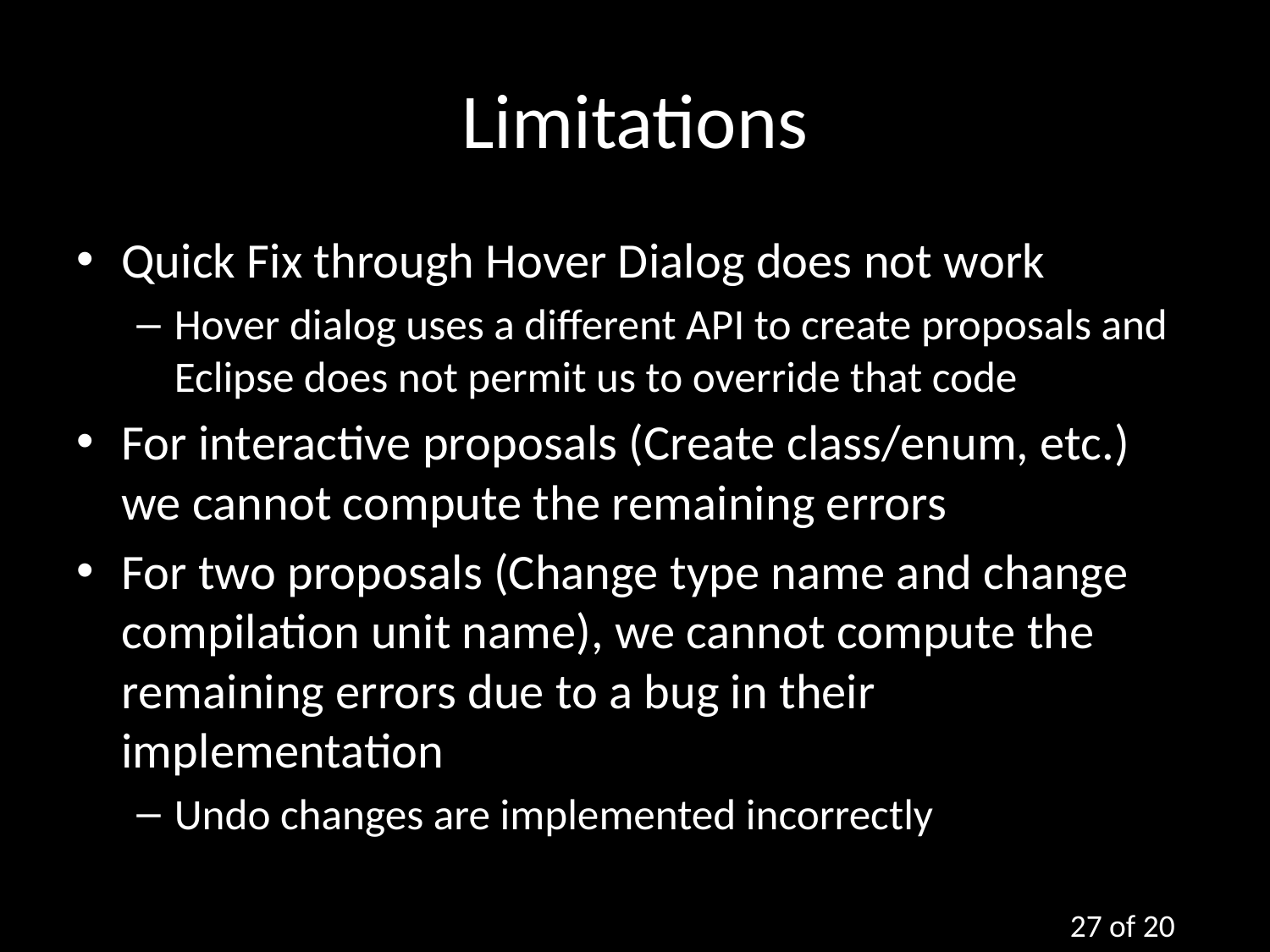

# Limitations
Quick Fix through Hover Dialog does not work
Hover dialog uses a different API to create proposals and Eclipse does not permit us to override that code
For interactive proposals (Create class/enum, etc.) we cannot compute the remaining errors
For two proposals (Change type name and change compilation unit name), we cannot compute the remaining errors due to a bug in their implementation
Undo changes are implemented incorrectly